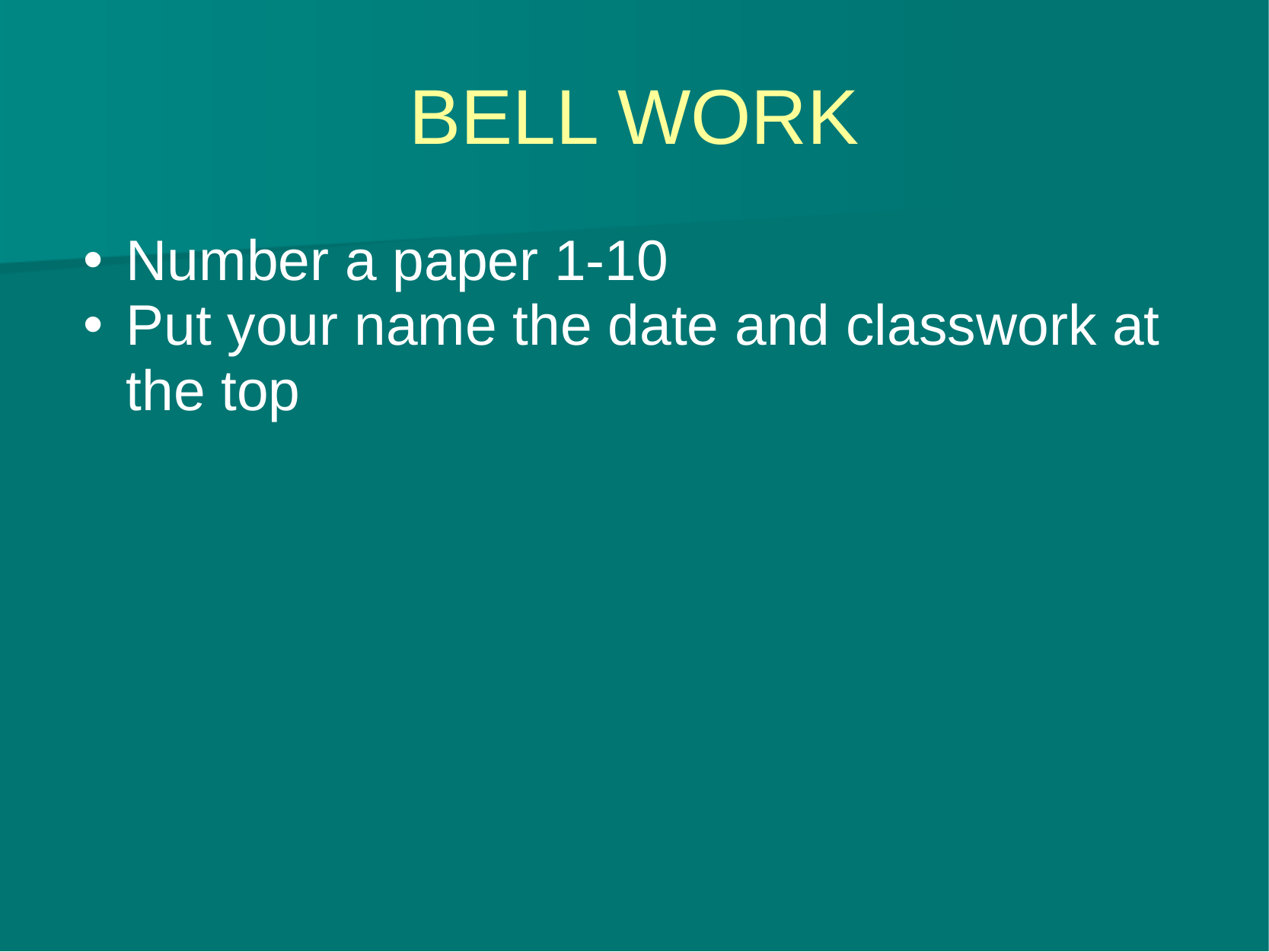

# BELL WORK
Number a paper 1-10
Put your name the date and classwork at the top